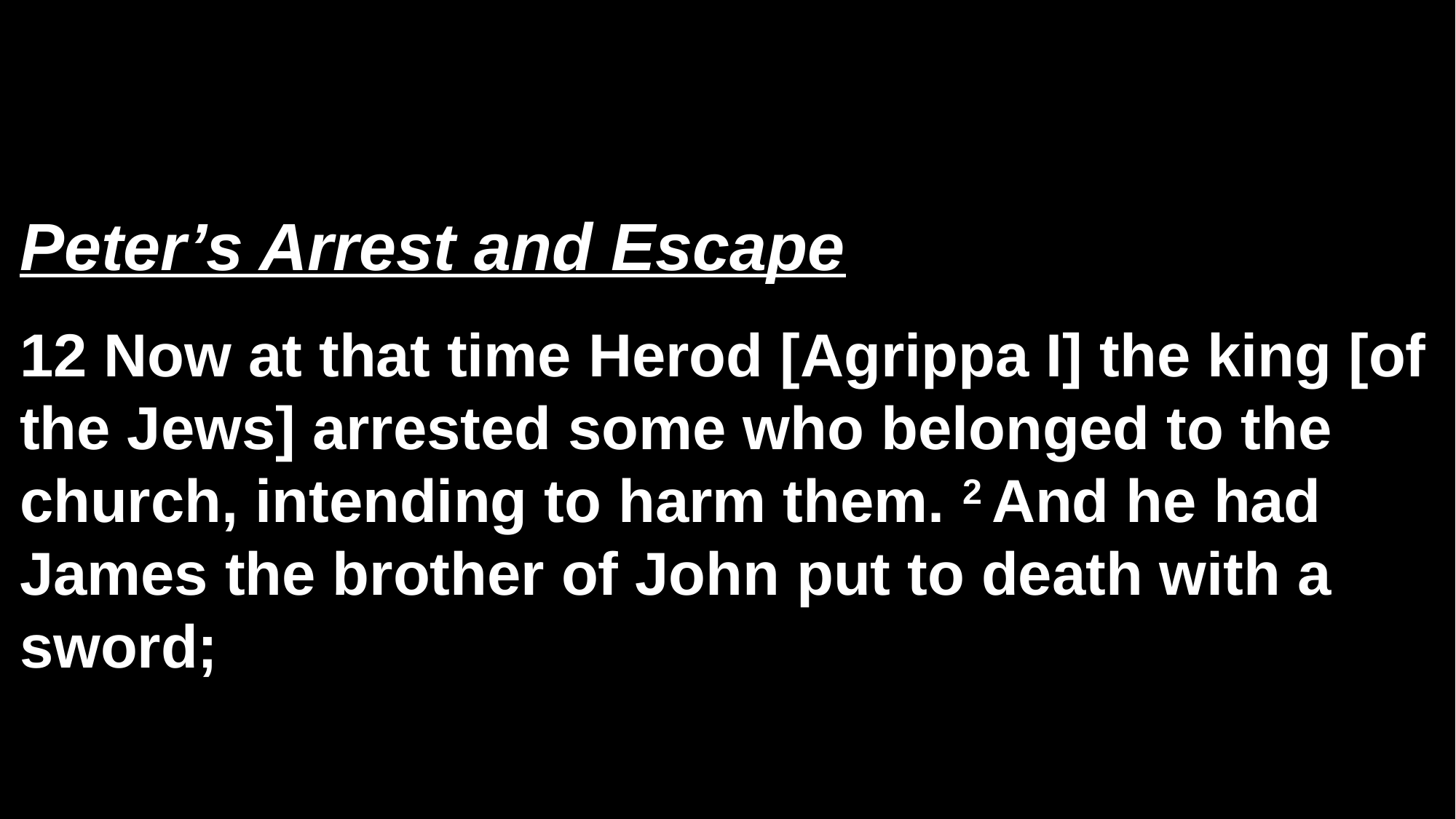

Peter’s Arrest and Escape

12 Now at that time Herod [Agrippa I] the king [of the Jews] arrested some who belonged to the church, intending to harm them. 2 And he had James the brother of John put to death with a sword;